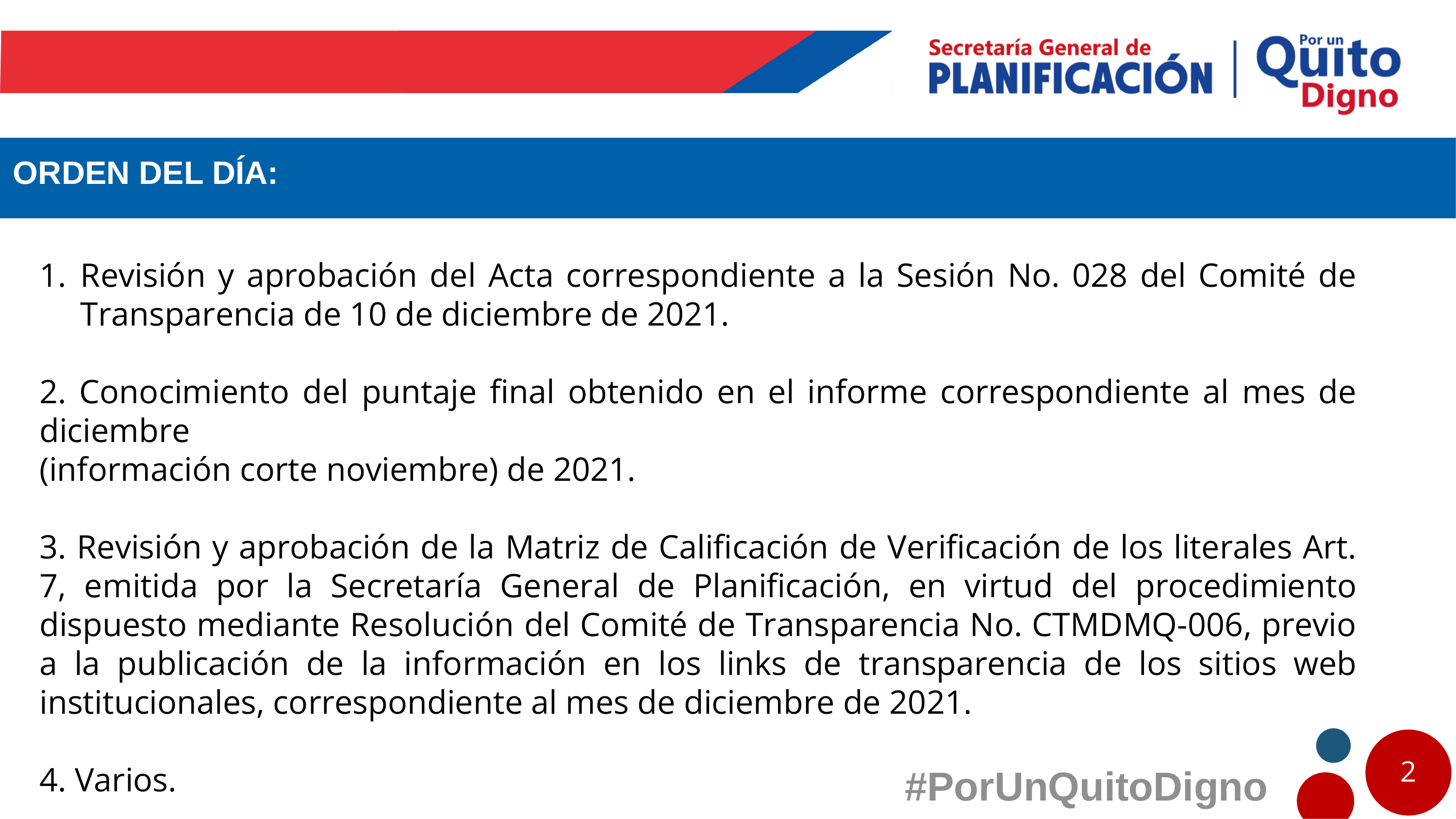

# ORDEN DEL DÍA:
Revisión y aprobación del Acta correspondiente a la Sesión No. 028 del Comité de Transparencia de 10 de diciembre de 2021.

2. Conocimiento del puntaje final obtenido en el informe correspondiente al mes de diciembre
(información corte noviembre) de 2021.

3. Revisión y aprobación de la Matriz de Calificación de Verificación de los literales Art. 7, emitida por la Secretaría General de Planificación, en virtud del procedimiento dispuesto mediante Resolución del Comité de Transparencia No. CTMDMQ-006, previo a la publicación de la información en los links de transparencia de los sitios web institucionales, correspondiente al mes de diciembre de 2021.

4. Varios.
2
#PorUnQuitoDigno